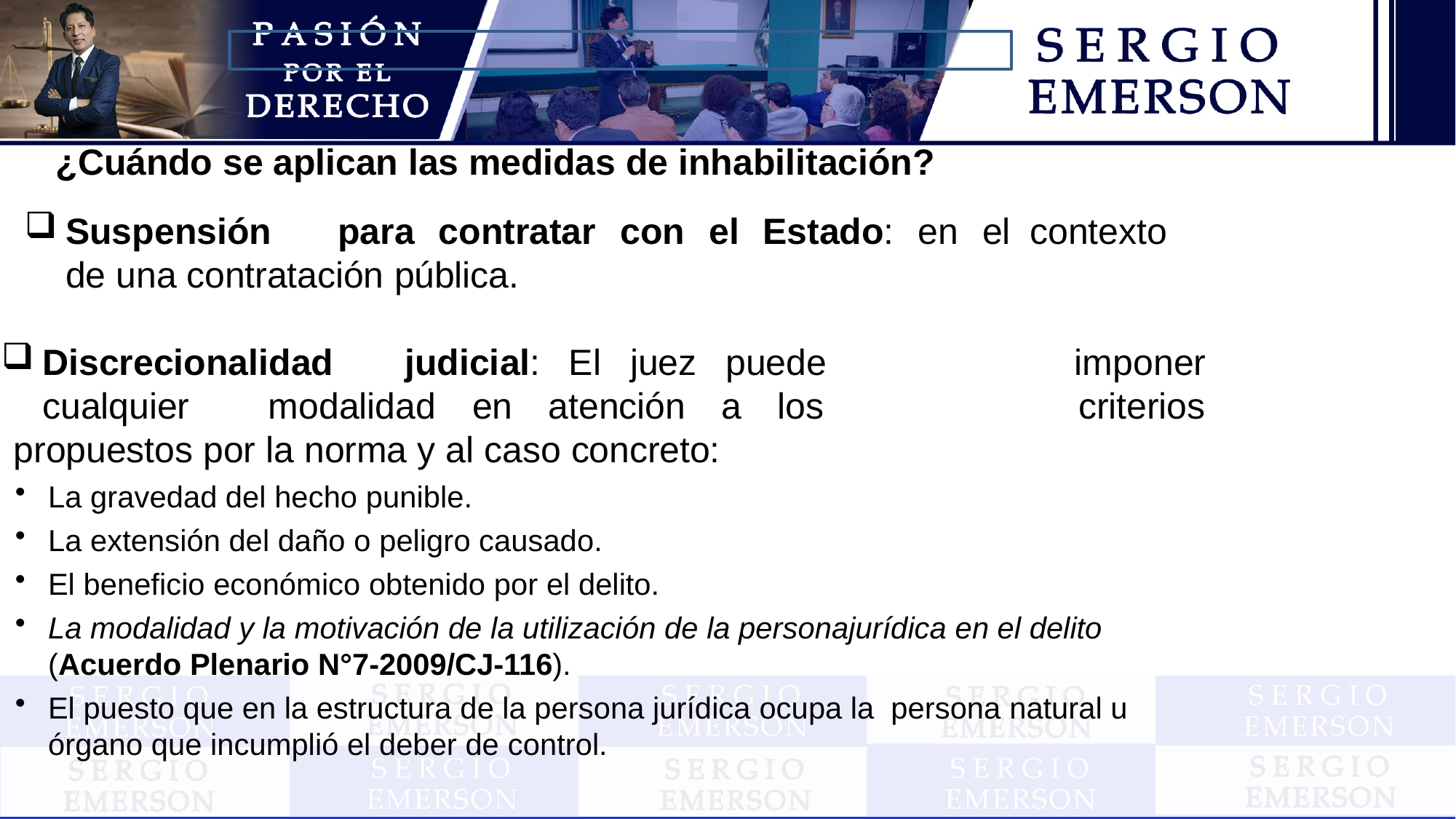

¿Cuándo se aplican las medidas de inhabilitación?
Suspensión	para	contratar	con	el	Estado:	en	el  contexto de una contratación pública.
Discrecionalidad	judicial:	El	juez	puede
cualquier	modalidad	en	atención	a	los
imponer
criterios
propuestos por la norma y al caso concreto:
La gravedad del hecho punible.
La extensión del daño o peligro causado.
El beneficio económico obtenido por el delito.
La modalidad y la motivación de la utilización de la personajurídica en el delito (Acuerdo Plenario N°7-2009/CJ-116).
El puesto que en la estructura de la persona jurídica ocupa la  persona natural u órgano que incumplió el deber de control.